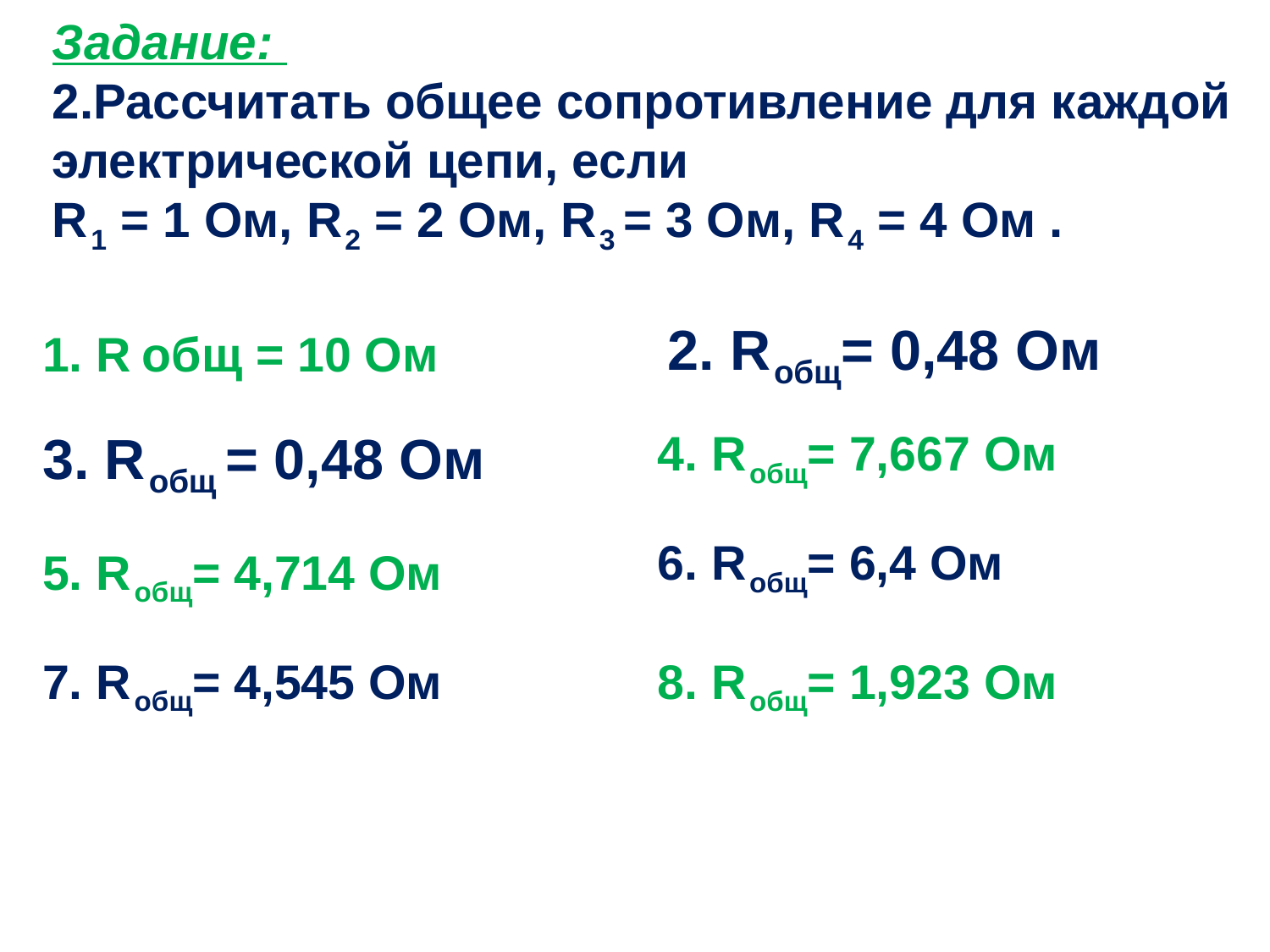

# Задание:  2.Рассчитать общее сопротивление для каждой электрической цепи, если R1 = 1 Ом, R2 = 2 Ом, R3 = 3 Ом, R4 = 4 Ом .
2. Rобщ= 0,48 Ом
1. R общ = 10 Ом
3. Rобщ = 0,48 Ом
4. Rобщ= 7,667 Ом
6. Rобщ= 6,4 Ом
5. Rобщ= 4,714 Ом
7. Rобщ= 4,545 Ом
8. Rобщ= 1,923 Ом